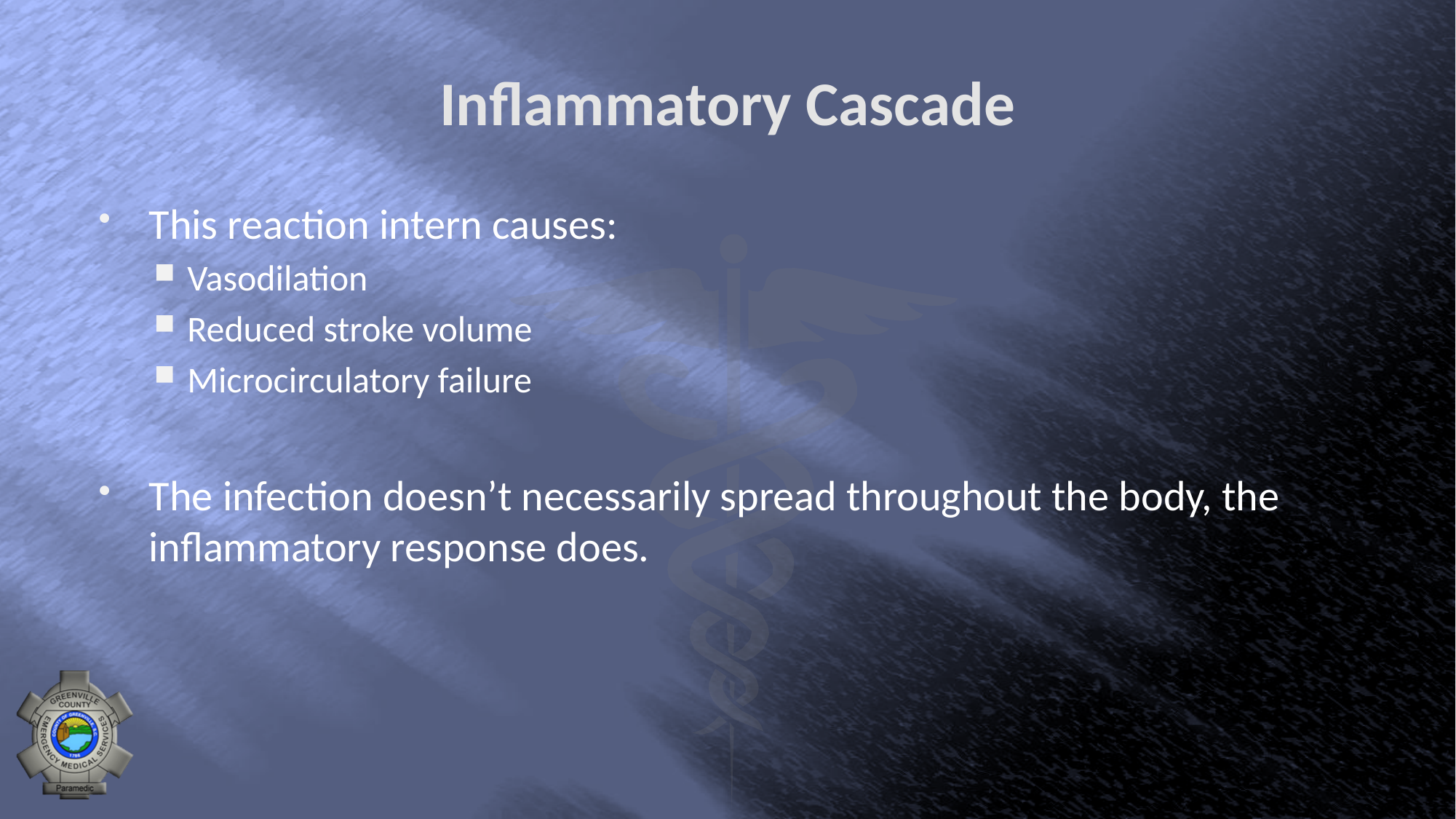

# Inflammatory Cascade
This reaction intern causes:
Vasodilation
Reduced stroke volume
Microcirculatory failure

The infection doesn’t necessarily spread throughout the body, the inflammatory response does.